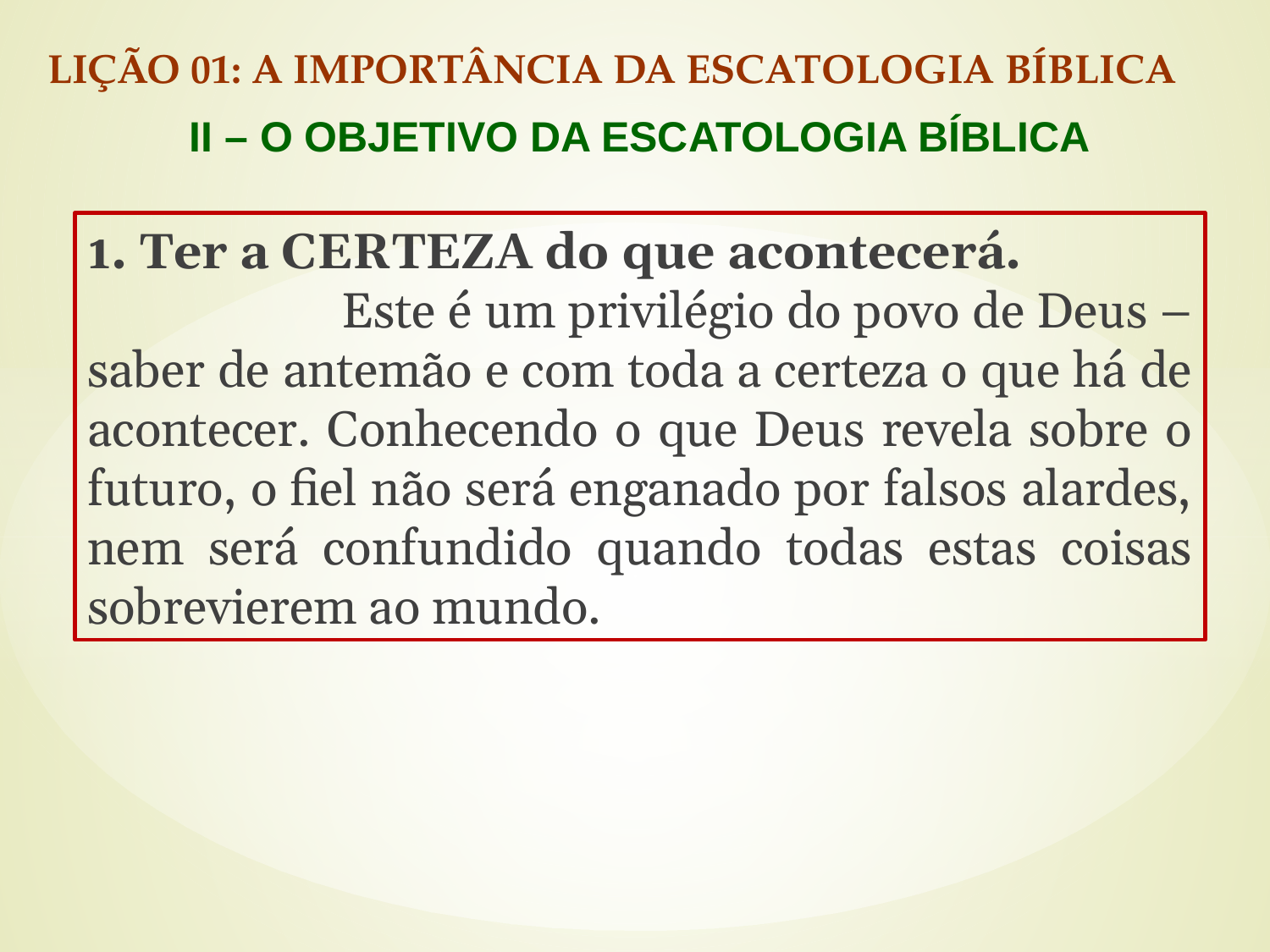

LIÇÃO 01: A IMPORTÂNCIA DA ESCATOLOGIA BÍBLICA
II – O OBJETIVO DA ESCATOLOGIA BÍBLICA
#
1. Ter a CERTEZA do que acontecerá.
		Este é um privilégio do povo de Deus – saber de antemão e com toda a certeza o que há de acontecer. Conhecendo o que Deus revela sobre o futuro, o fiel não será enganado por falsos alardes, nem será confundido quando todas estas coisas sobrevierem ao mundo.